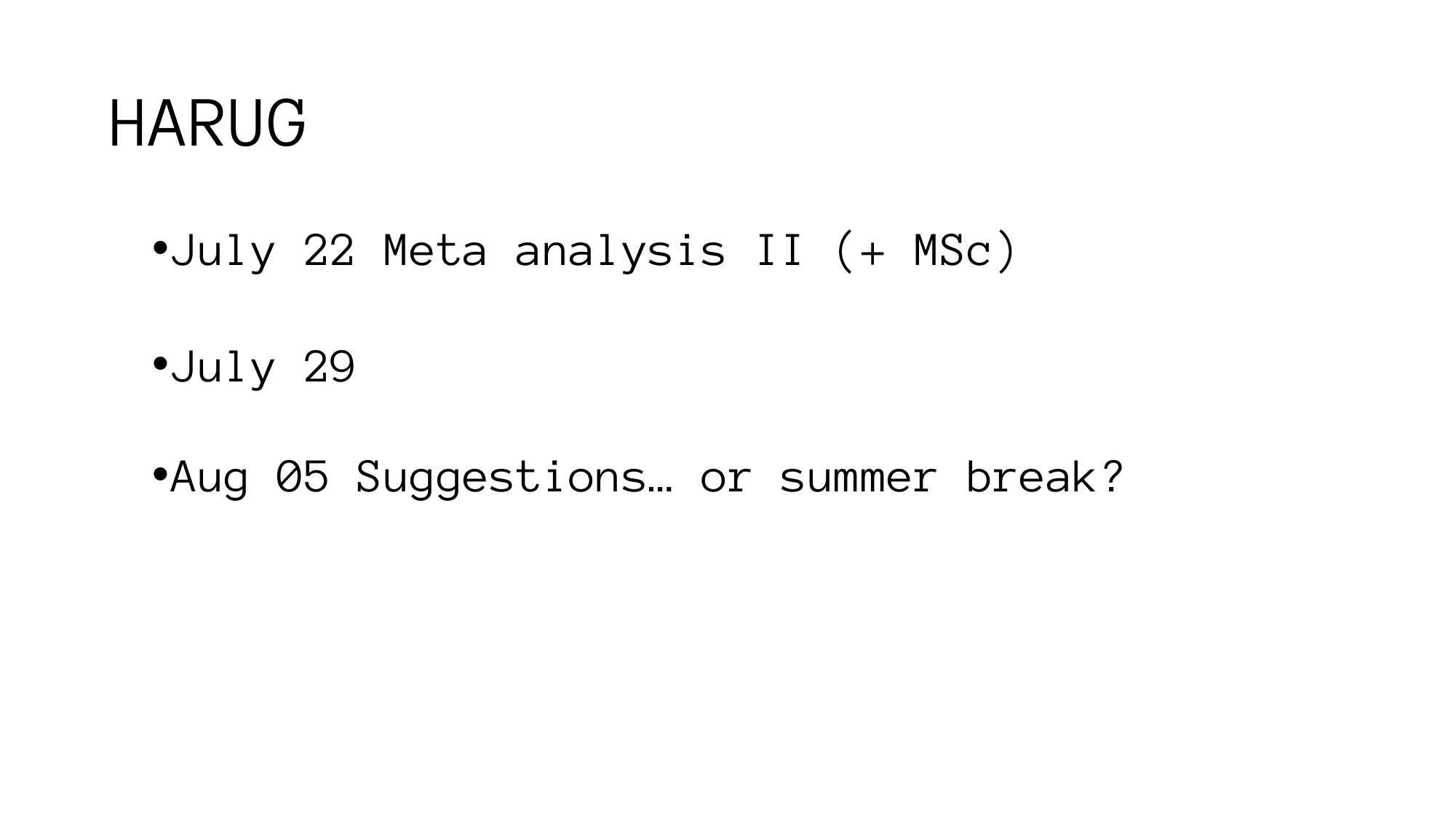

# HARUG
July 22 Meta analysis II (+ MSc)
July 29
Aug 05 Suggestions… or summer break?